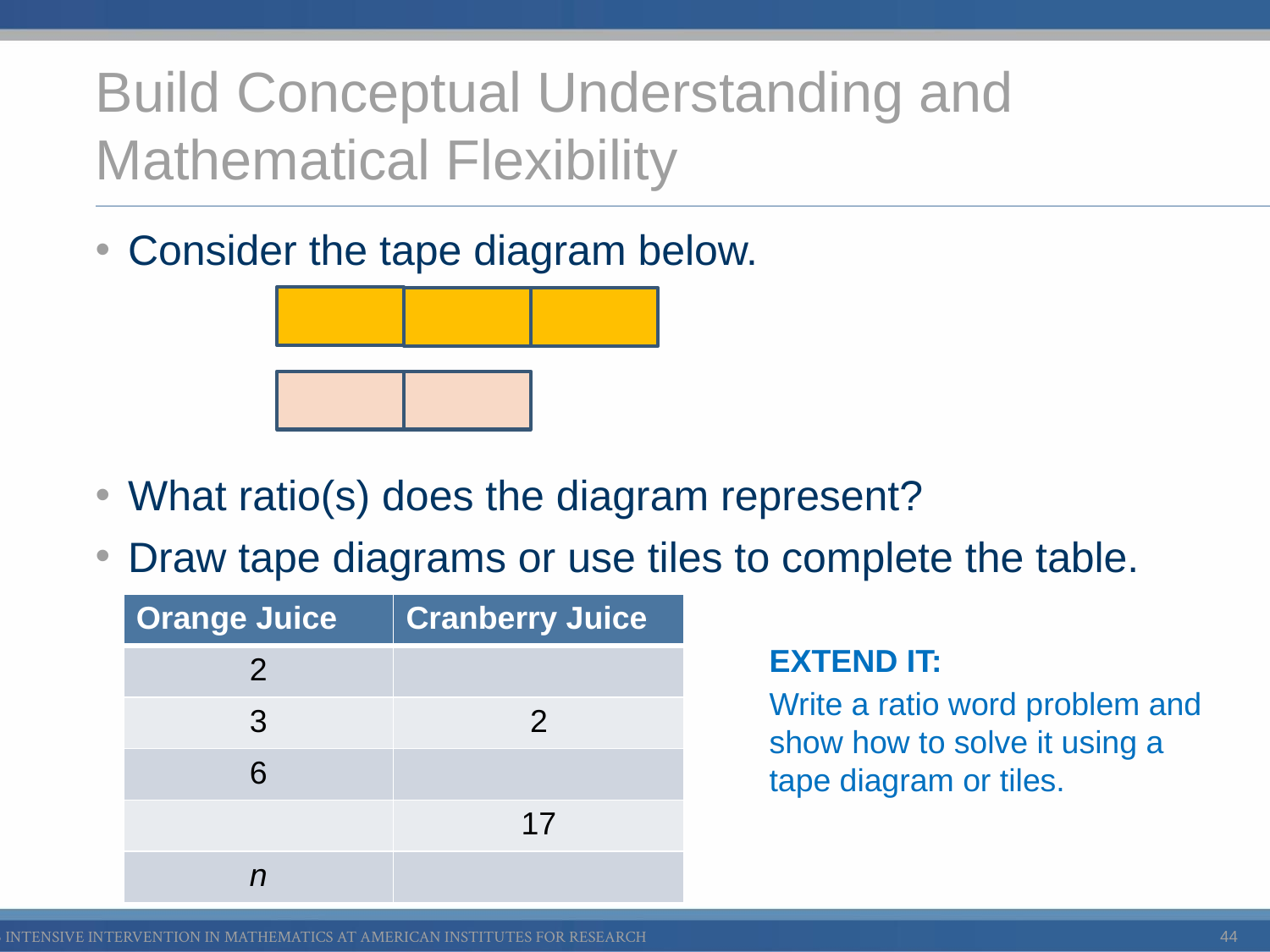

# Build Conceptual Understanding and Mathematical Flexibility
Consider the tape diagram below.

What ratio(s) does the diagram represent?
Draw tape diagrams or use tiles to complete the table.

| Orange Juice | Cranberry Juice |
| --- | --- |
| 2 |  |
| 3 | 2 |
| 6 |  |
|  | 17 |
| n |  |
Extend it:
Write a ratio word problem and show how to solve it using a tape diagram or tiles.
44